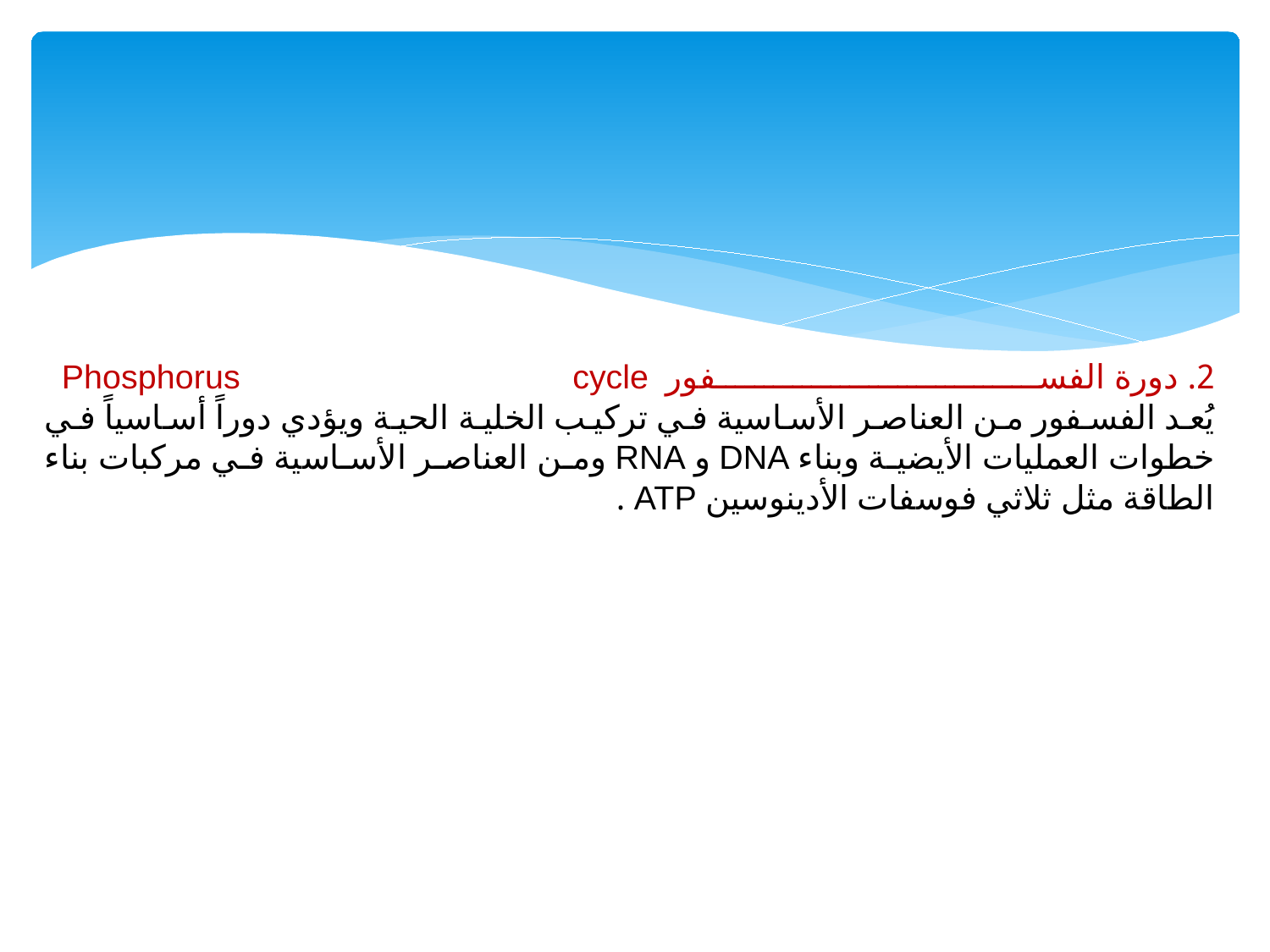

# 2. دورة الفسفور  Phosphorus cycle يُعد الفسفور من العناصر الأساسية في تركيب الخلية الحية ويؤدي دوراً أساسياً في خطوات العمليات الأيضية وبناء DNA و RNA ومن العناصر الأساسية في مركبات بناء الطاقة مثل ثلاثي فوسفات الأدينوسين ATP .